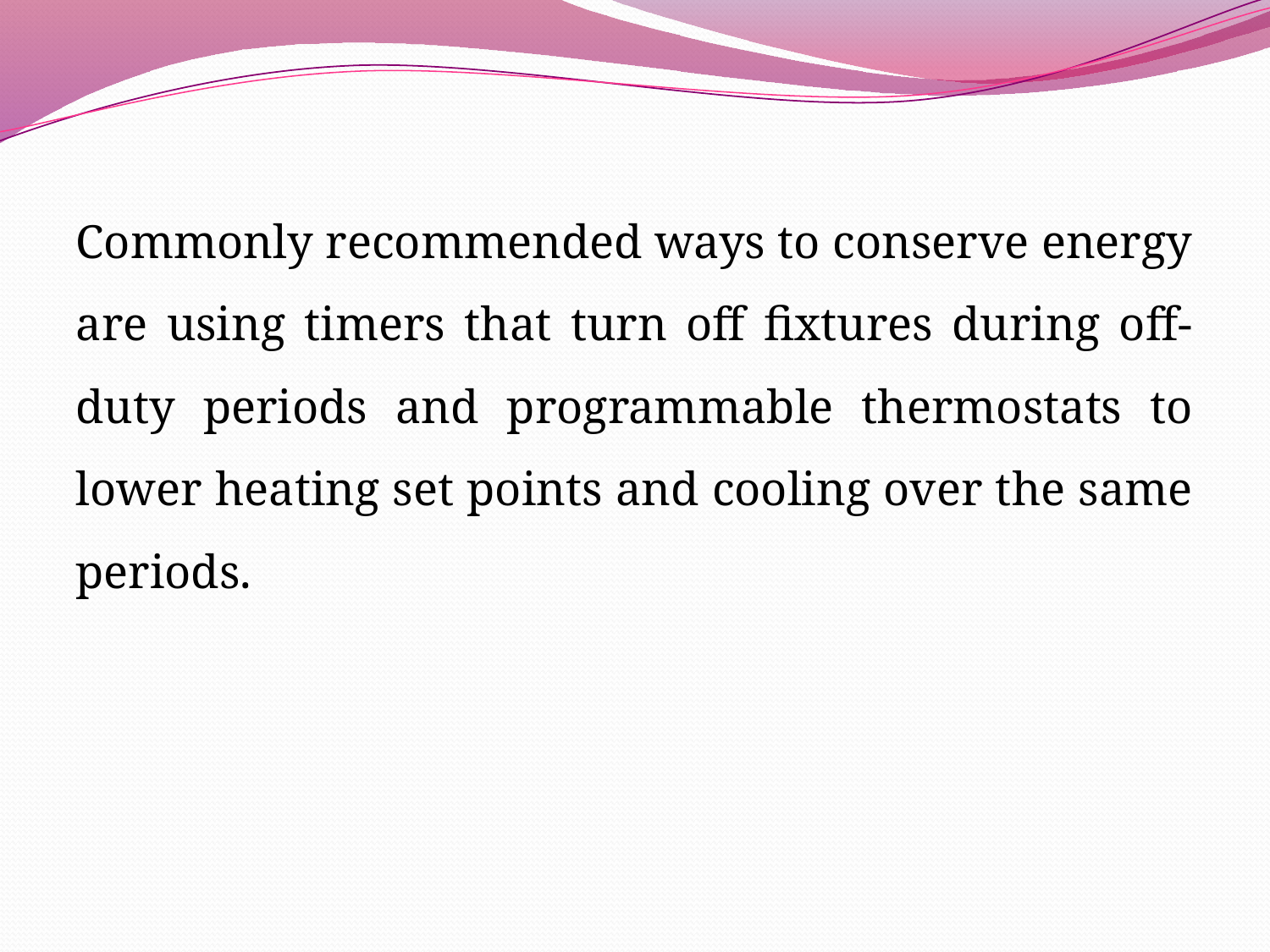

Commonly recommended ways to conserve energy are using timers that turn off fixtures during off-duty periods and programmable thermostats to lower heating set points and cooling over the same periods.